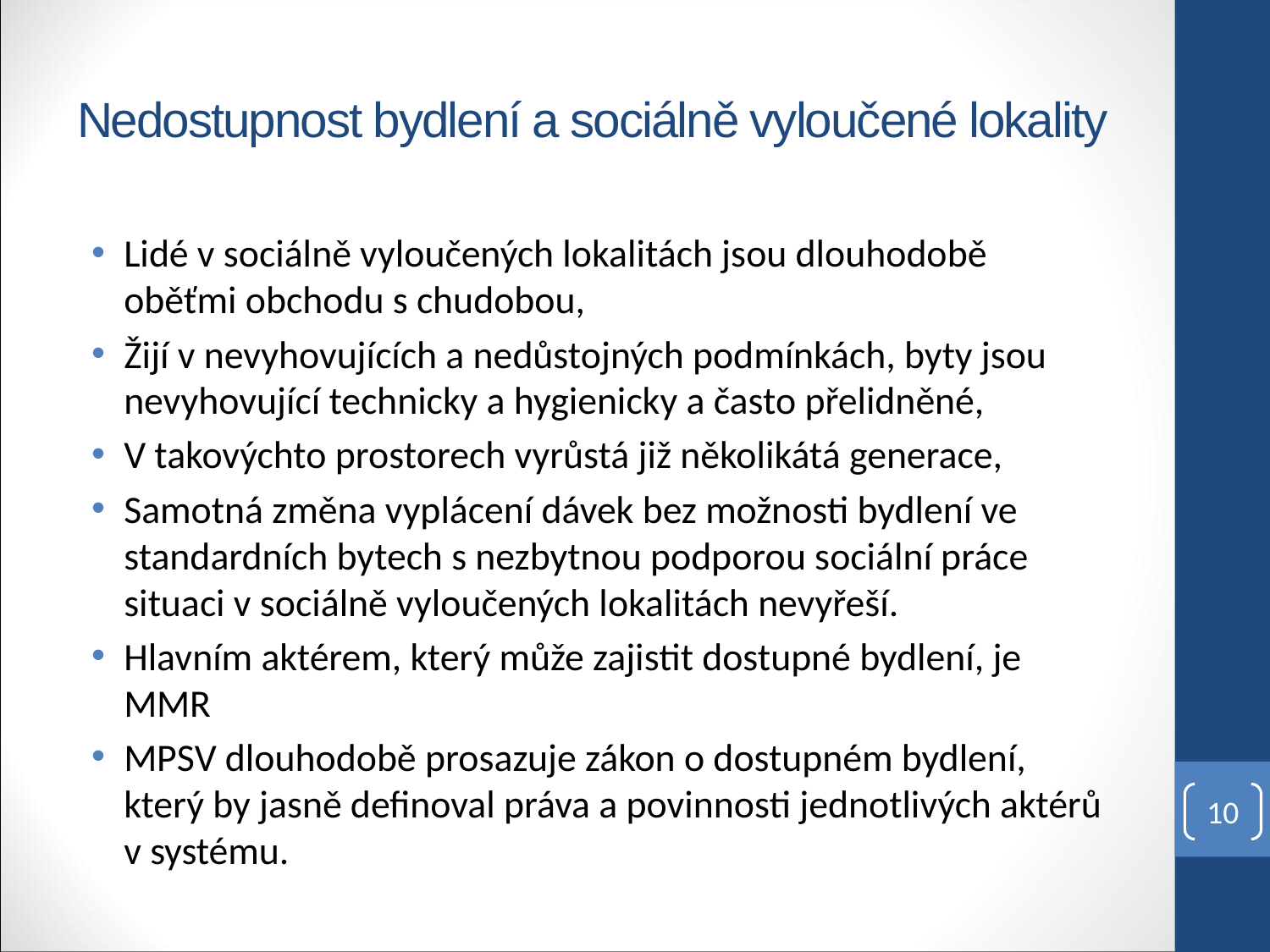

# Nedostupnost bydlení a sociálně vyloučené lokality
Lidé v sociálně vyloučených lokalitách jsou dlouhodobě oběťmi obchodu s chudobou,
Žijí v nevyhovujících a nedůstojných podmínkách, byty jsou nevyhovující technicky a hygienicky a často přelidněné,
V takovýchto prostorech vyrůstá již několikátá generace,
Samotná změna vyplácení dávek bez možnosti bydlení ve standardních bytech s nezbytnou podporou sociální práce situaci v sociálně vyloučených lokalitách nevyřeší.
Hlavním aktérem, který může zajistit dostupné bydlení, je MMR
MPSV dlouhodobě prosazuje zákon o dostupném bydlení, který by jasně definoval práva a povinnosti jednotlivých aktérů v systému.

10